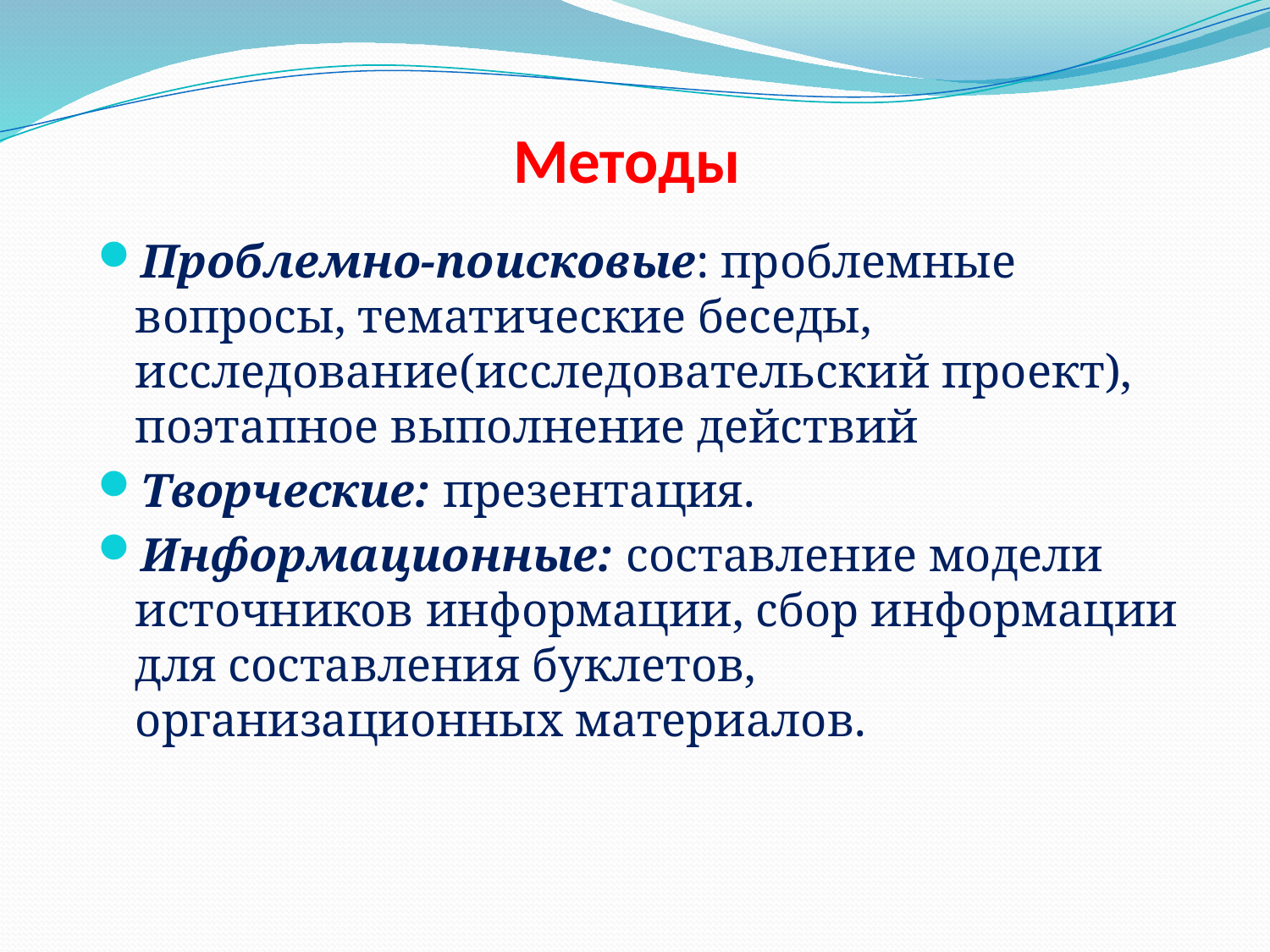

# Методы
Проблемно-поисковые: проблемные вопросы, тематические беседы, исследование(исследовательский проект), поэтапное выполнение действий
Творческие: презентация.
Информационные: составление модели источников информации, сбор информации для составления буклетов, организационных материалов.